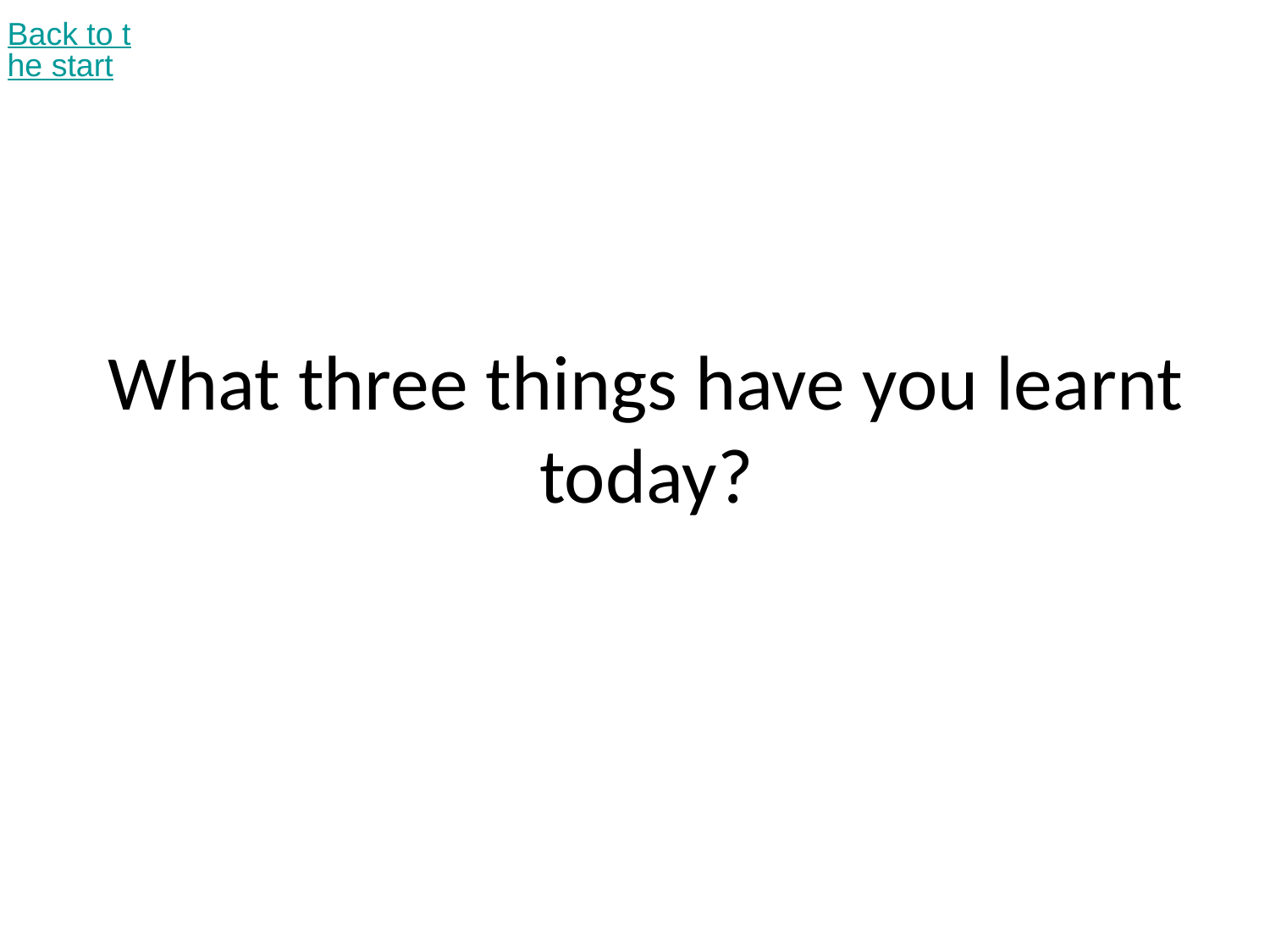

Back to the start
# What three things have you learnt today?